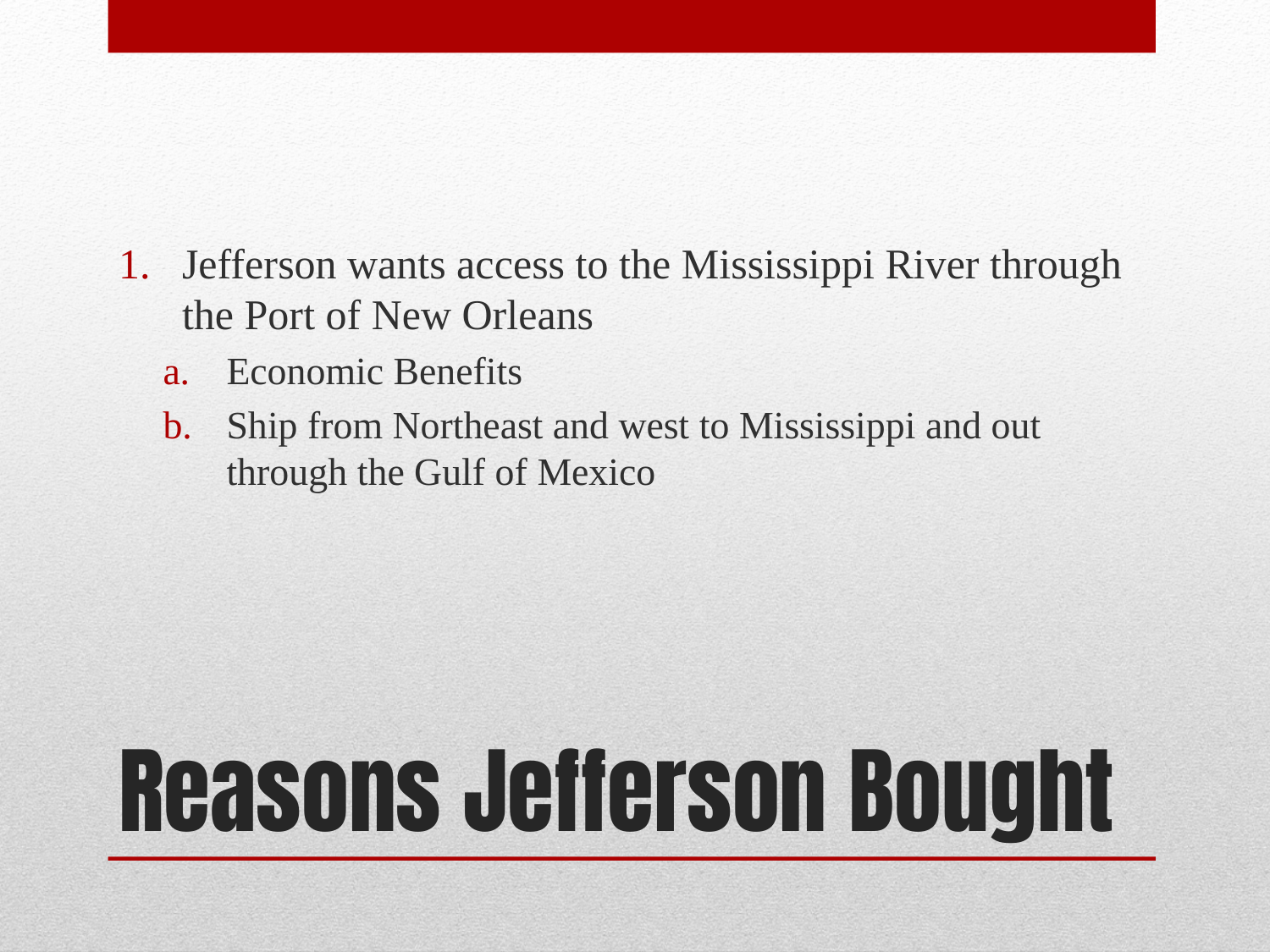

Jefferson wants access to the Mississippi River through the Port of New Orleans
Economic Benefits
Ship from Northeast and west to Mississippi and out through the Gulf of Mexico
# Reasons Jefferson Bought